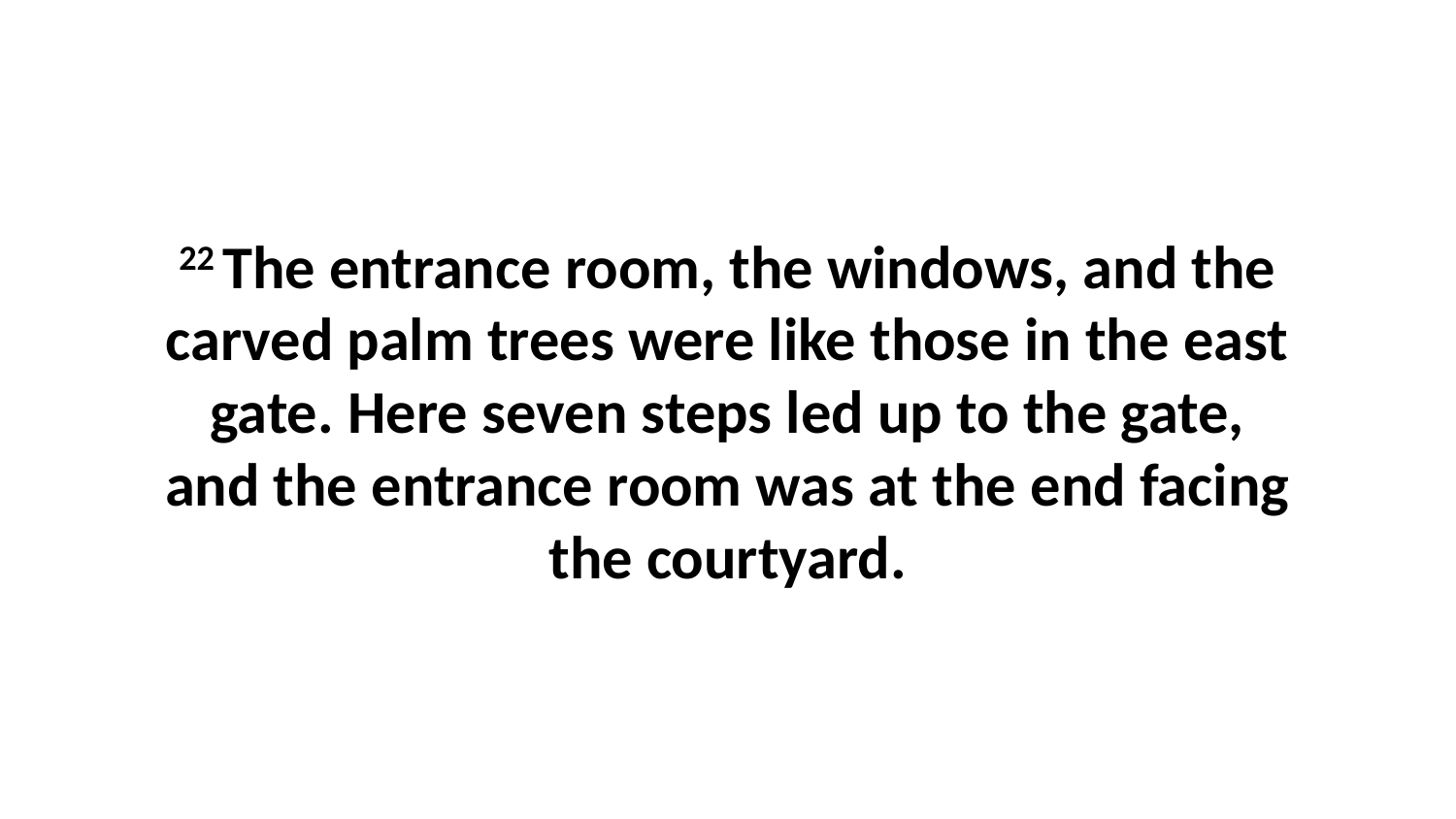

22 The entrance room, the windows, and the carved palm trees were like those in the east gate. Here seven steps led up to the gate, and the entrance room was at the end facing the courtyard.